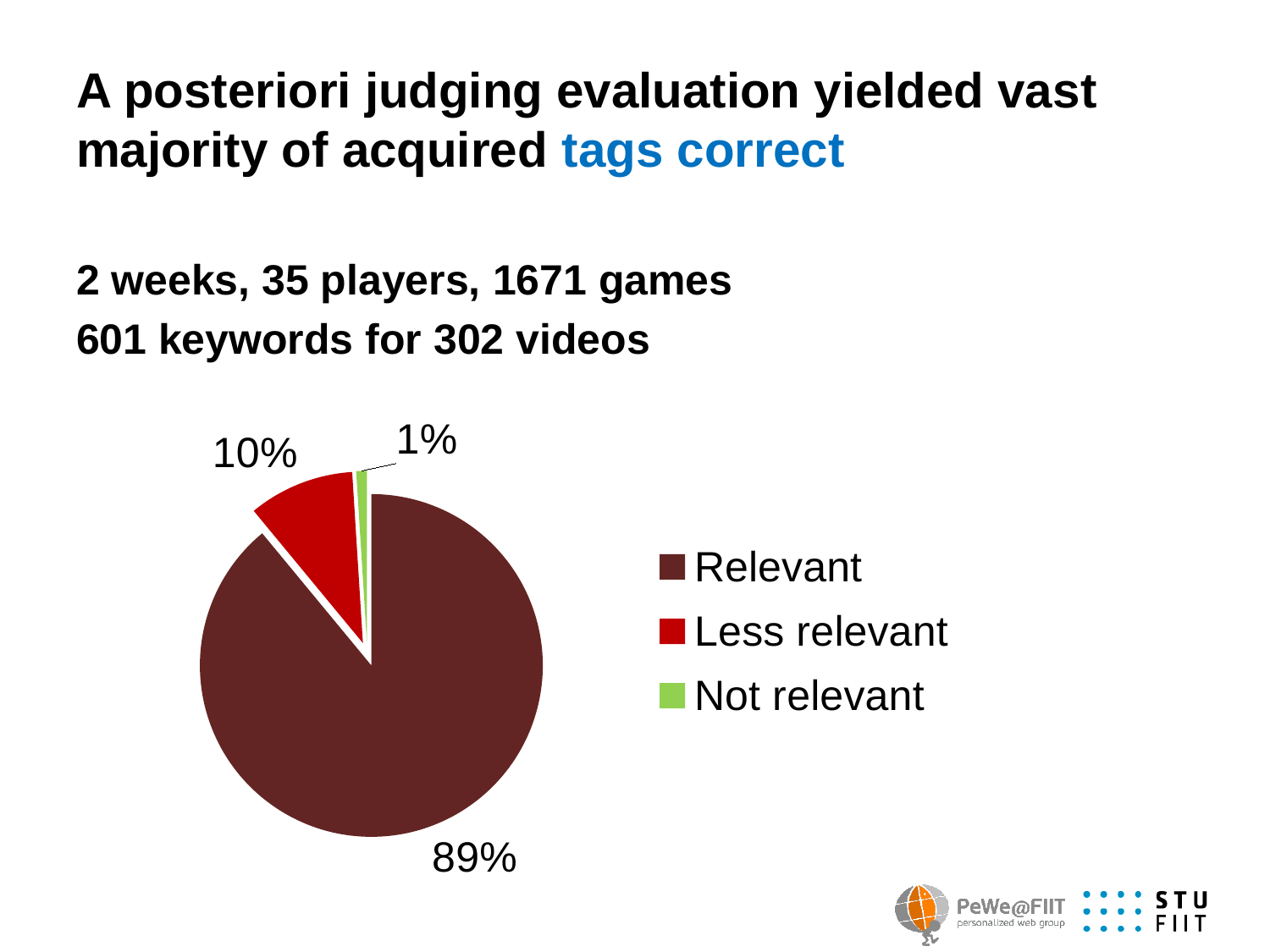

# A posteriori judging evaluation yielded vast majority of acquired tags correct
2 weeks, 35 players, 1671 games
601 keywords for 302 videos

### Chart

| Category | Stĺpec1 |
|---|---|
| Relevant | 535.0 |
| Less relevant | 60.0 |
| Not relevant | 6.0 |